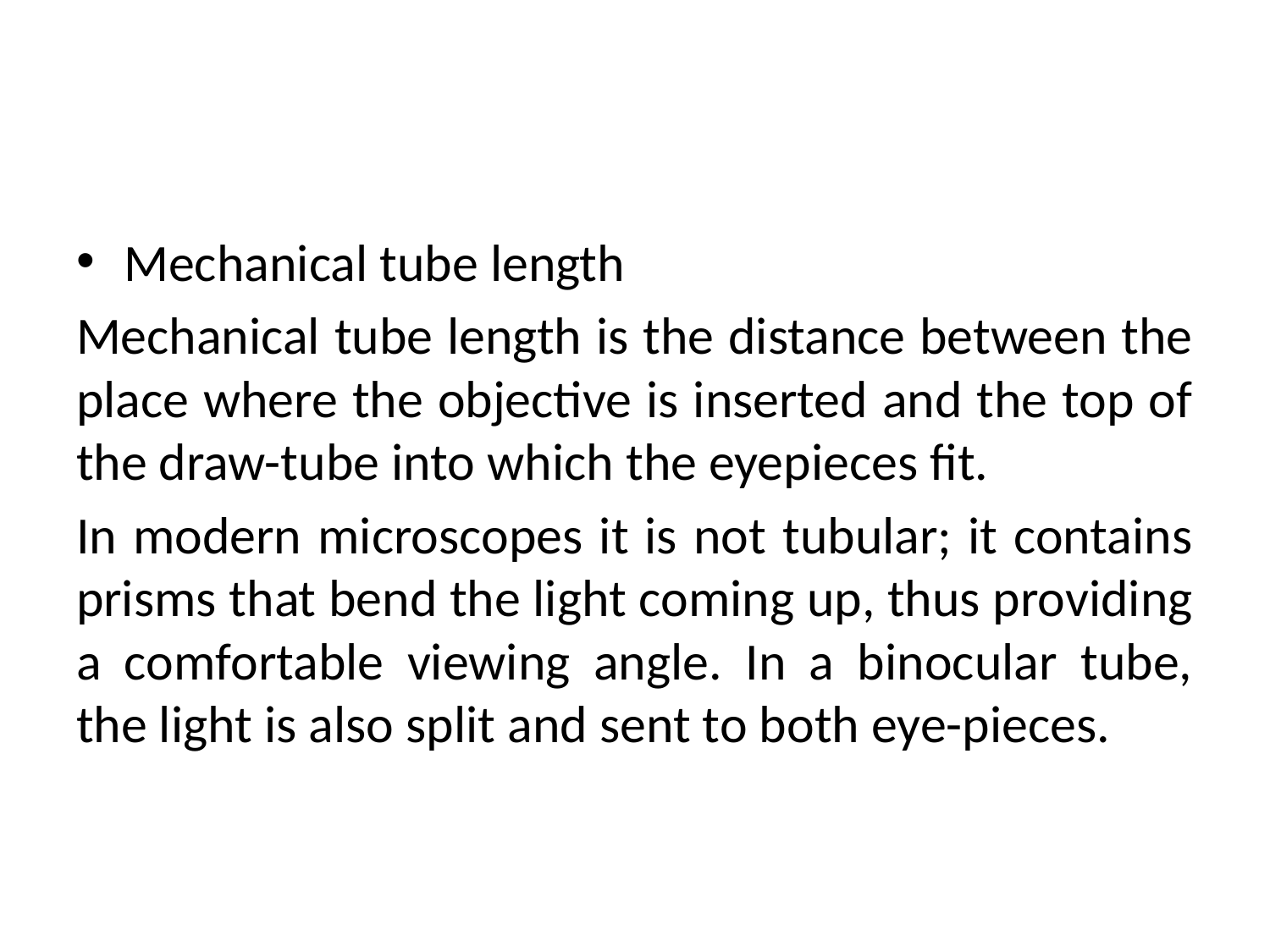

#
Mechanical tube length
Mechanical tube length is the distance between the place where the objective is inserted and the top of the draw-tube into which the eyepieces fit.
In modern microscopes it is not tubular; it contains prisms that bend the light coming up, thus providing a comfortable viewing angle. In a binocular tube, the light is also split and sent to both eye-pieces.